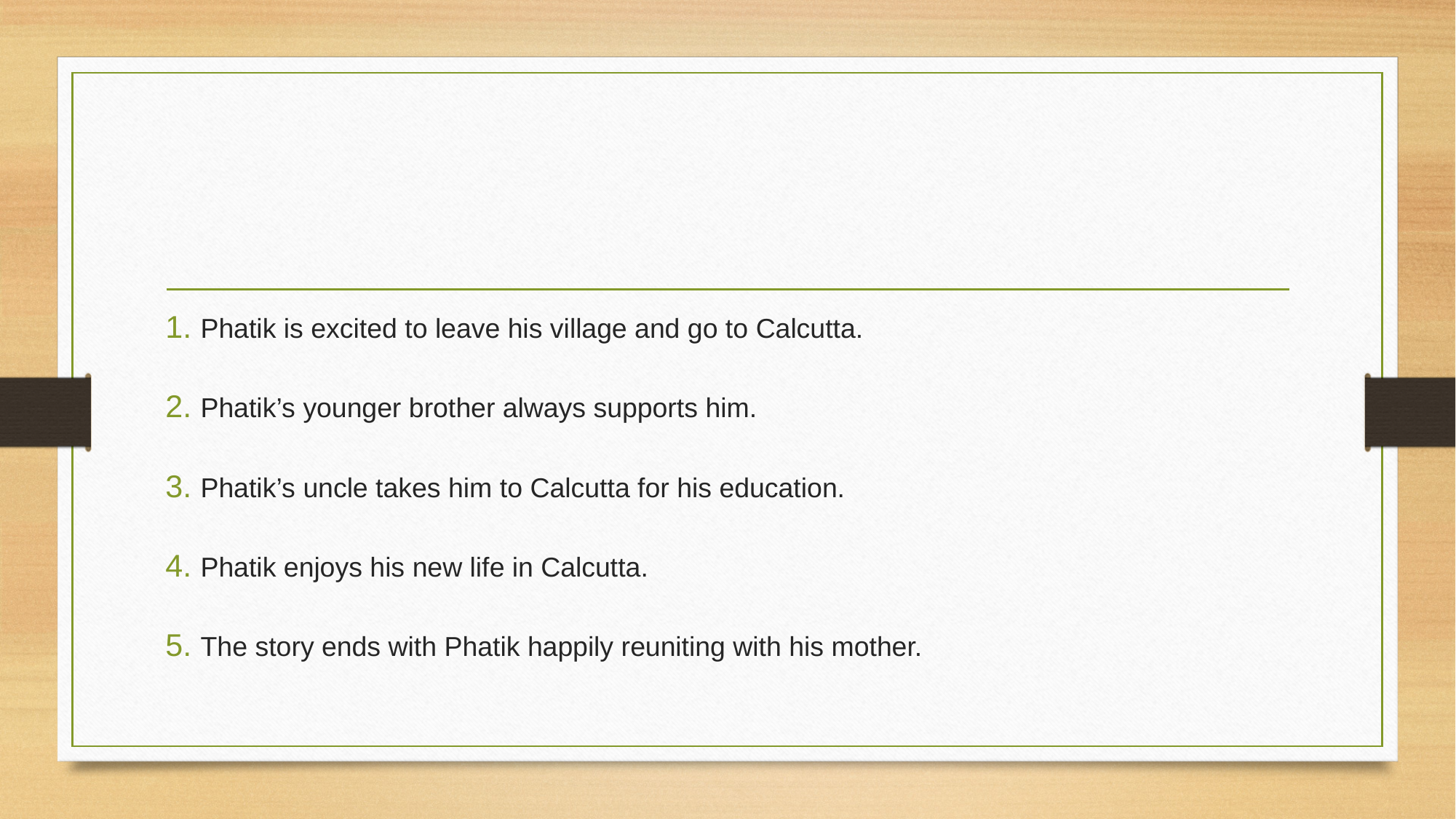

#
Phatik is excited to leave his village and go to Calcutta.
Phatik’s younger brother always supports him.
Phatik’s uncle takes him to Calcutta for his education.
Phatik enjoys his new life in Calcutta.
The story ends with Phatik happily reuniting with his mother.